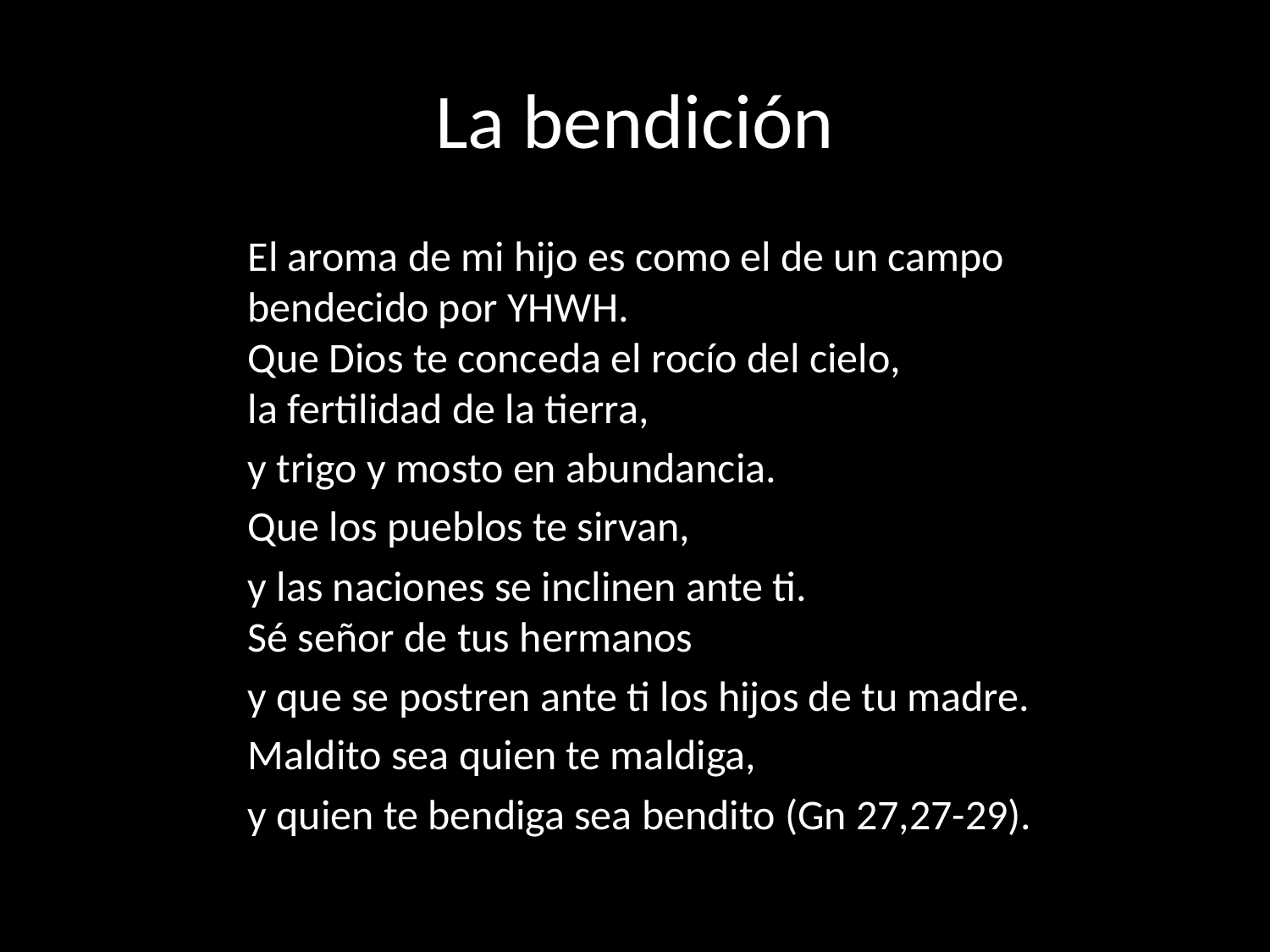

# La bendición
El aroma de mi hijo es como el de un campo
bendecido por YHWH.
Que Dios te conceda el rocío del cielo,
la fertilidad de la tierra,
y trigo y mosto en abundancia.
Que los pueblos te sirvan,
y las naciones se inclinen ante ti.
Sé señor de tus hermanos
y que se postren ante ti los hijos de tu madre.
Maldito sea quien te maldiga,
y quien te bendiga sea bendito (Gn 27,27-29).